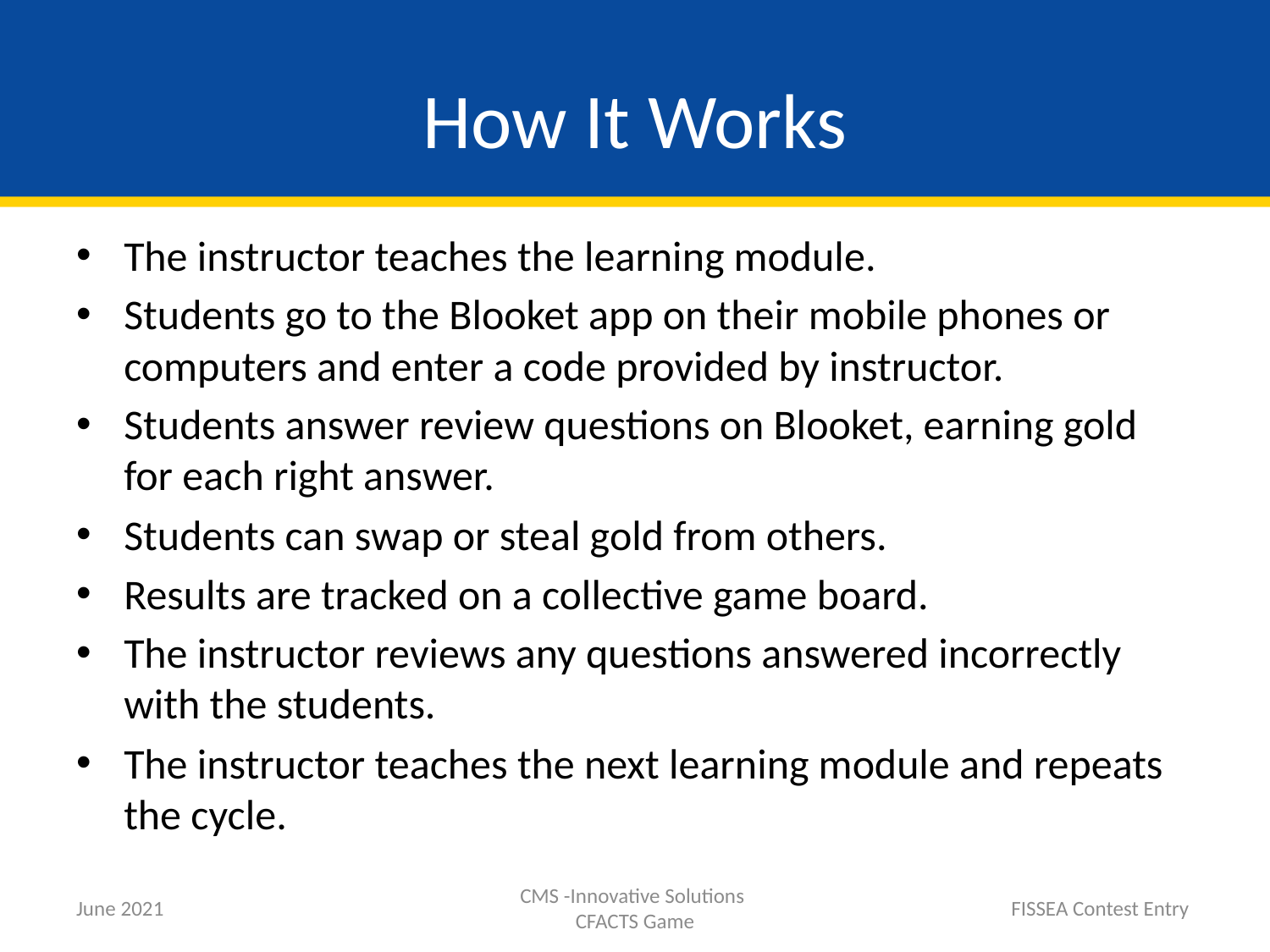

# How It Works
The instructor teaches the learning module.
Students go to the Blooket app on their mobile phones or computers and enter a code provided by instructor.
Students answer review questions on Blooket, earning gold for each right answer.
Students can swap or steal gold from others.
Results are tracked on a collective game board.
The instructor reviews any questions answered incorrectly with the students.
The instructor teaches the next learning module and repeats the cycle.
June 2021
CMS -Innovative Solutions
CFACTS Game
FISSEA Contest Entry